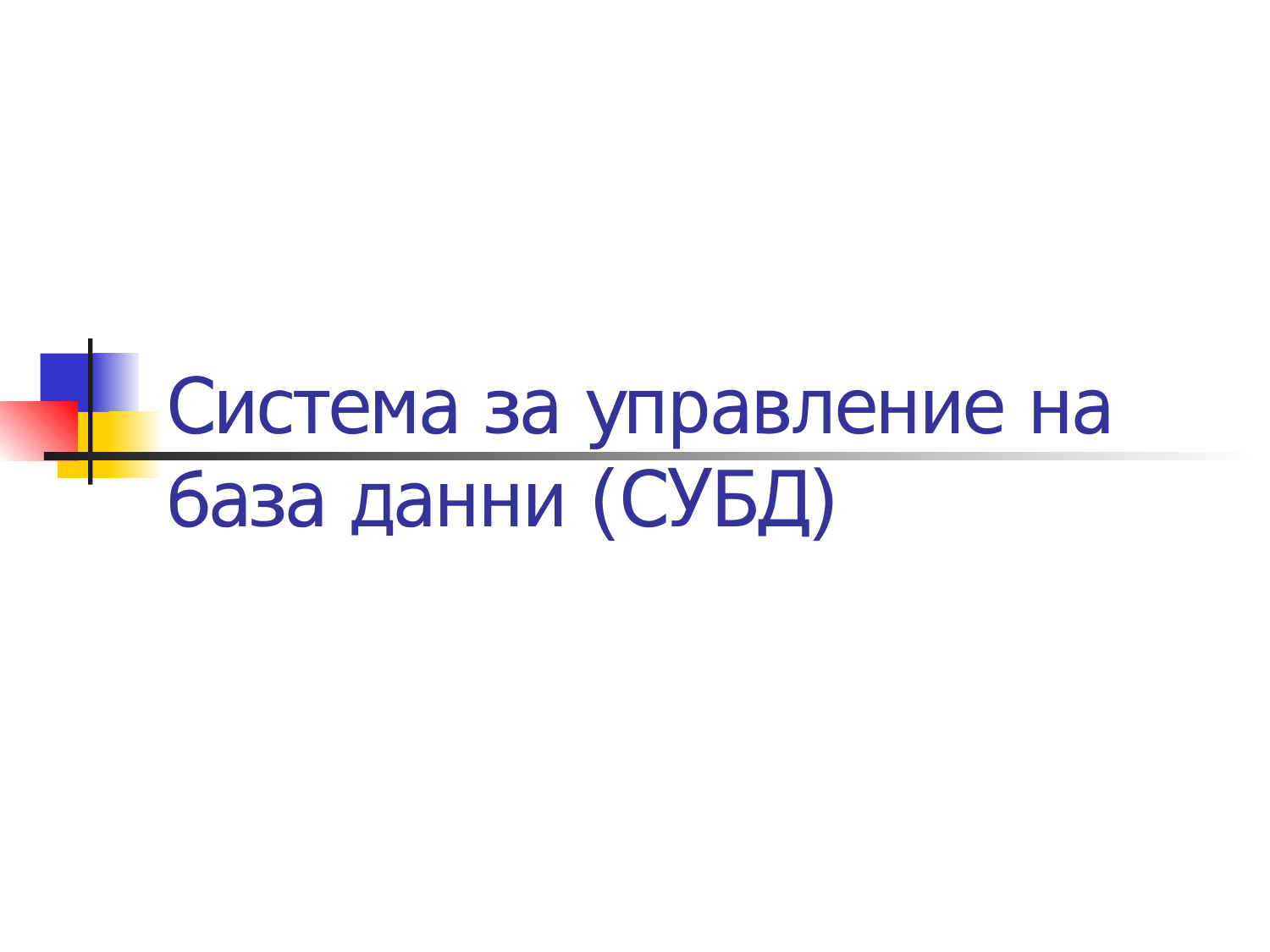

# Система за управление на база данни (СУБД)